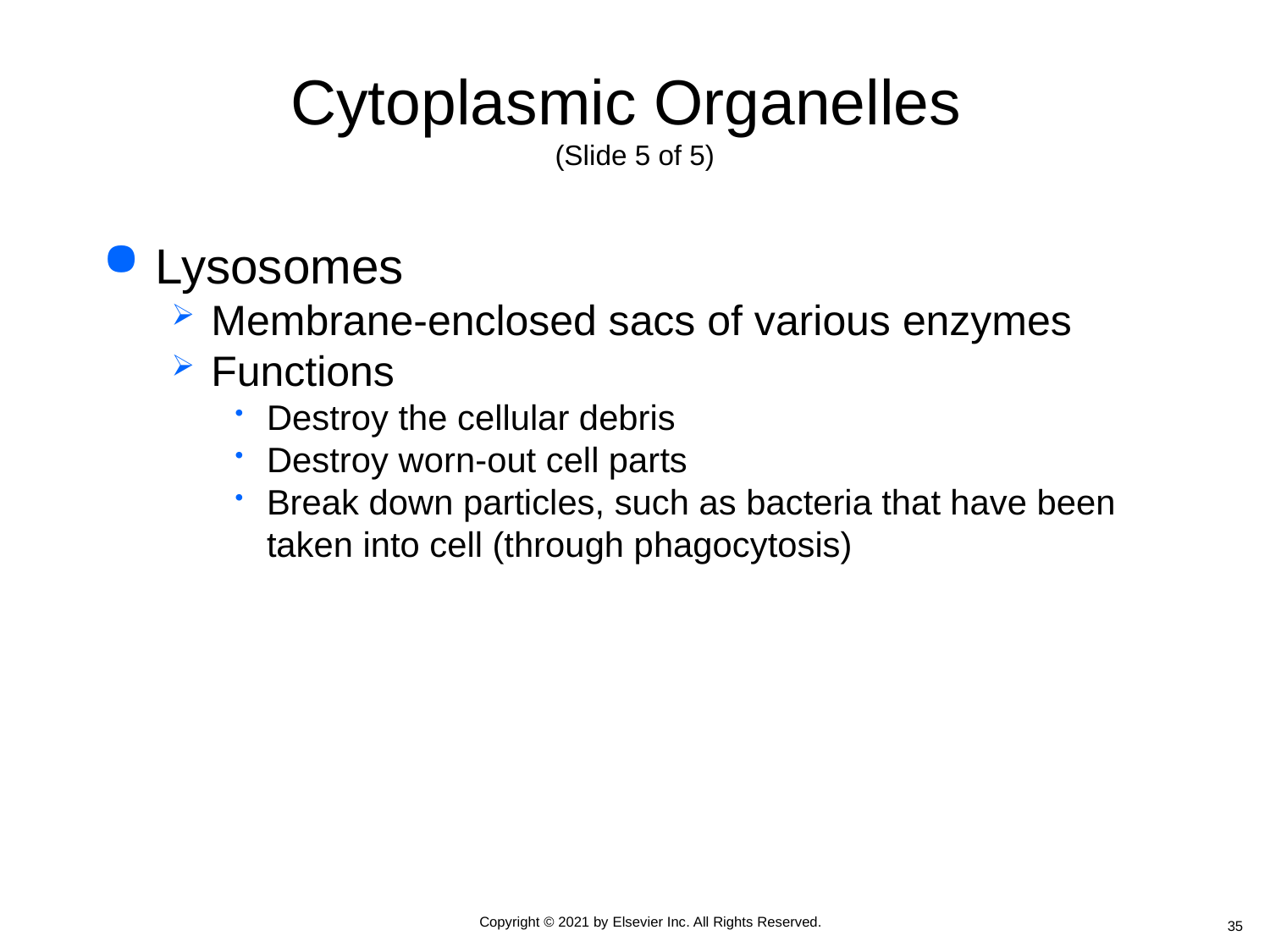

# Cytoplasmic Organelles (Slide 5 of 5)
Lysosomes
Membrane-enclosed sacs of various enzymes
Functions
Destroy the cellular debris
Destroy worn-out cell parts
Break down particles, such as bacteria that have been taken into cell (through phagocytosis)
35